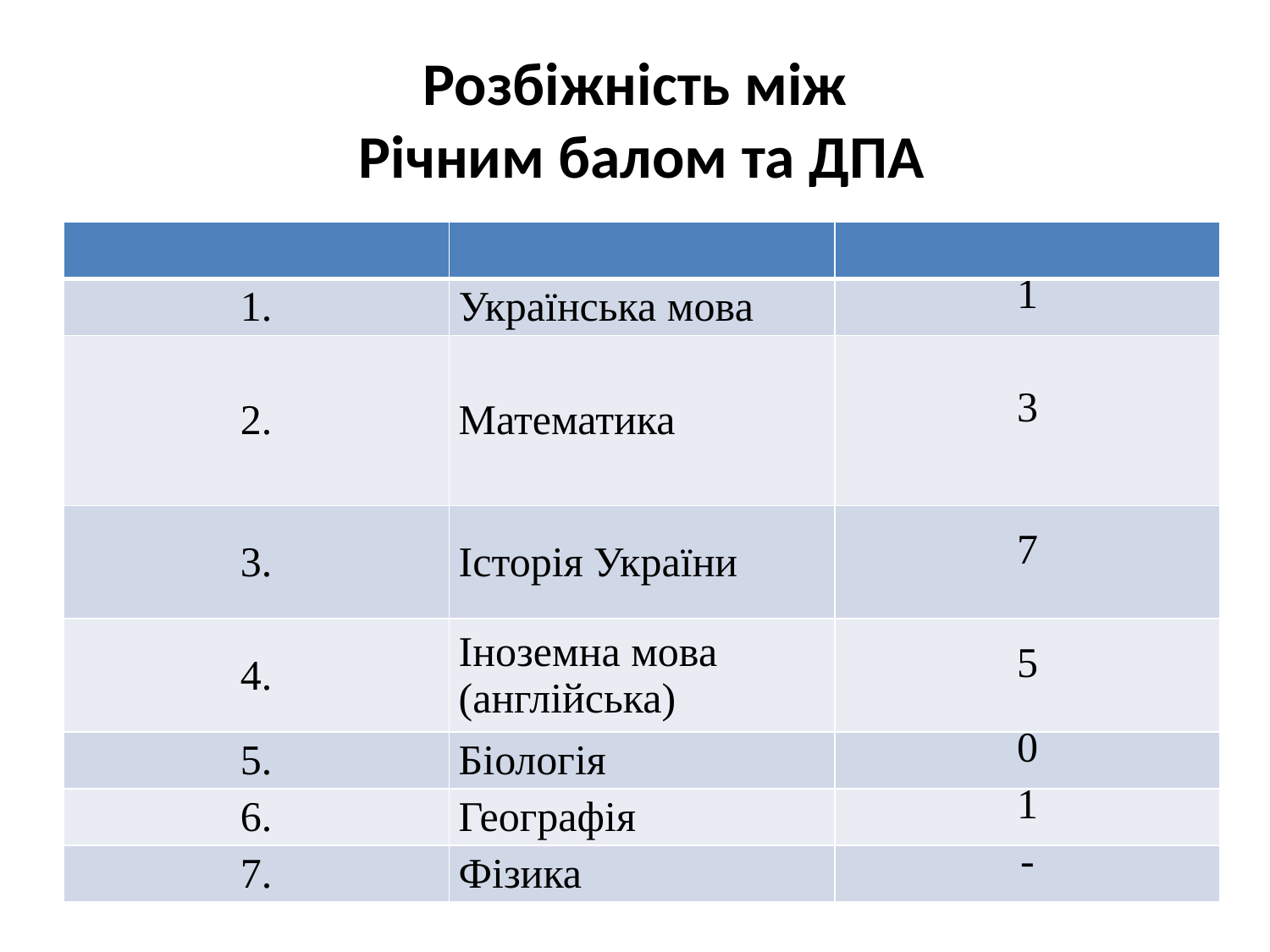

# Розбіжність між Річним балом та ДПА
|  |  |  |
| --- | --- | --- |
| 1. | Українська мова | 1 |
| 2. | Математика | 3 |
| 3. | Історія України | 7 |
| 4. | Іноземна мова (англійська) | 5 |
| 5. | Біологія | 0 |
| 6. | Географія | 1 |
| 7. | Фізика | - |